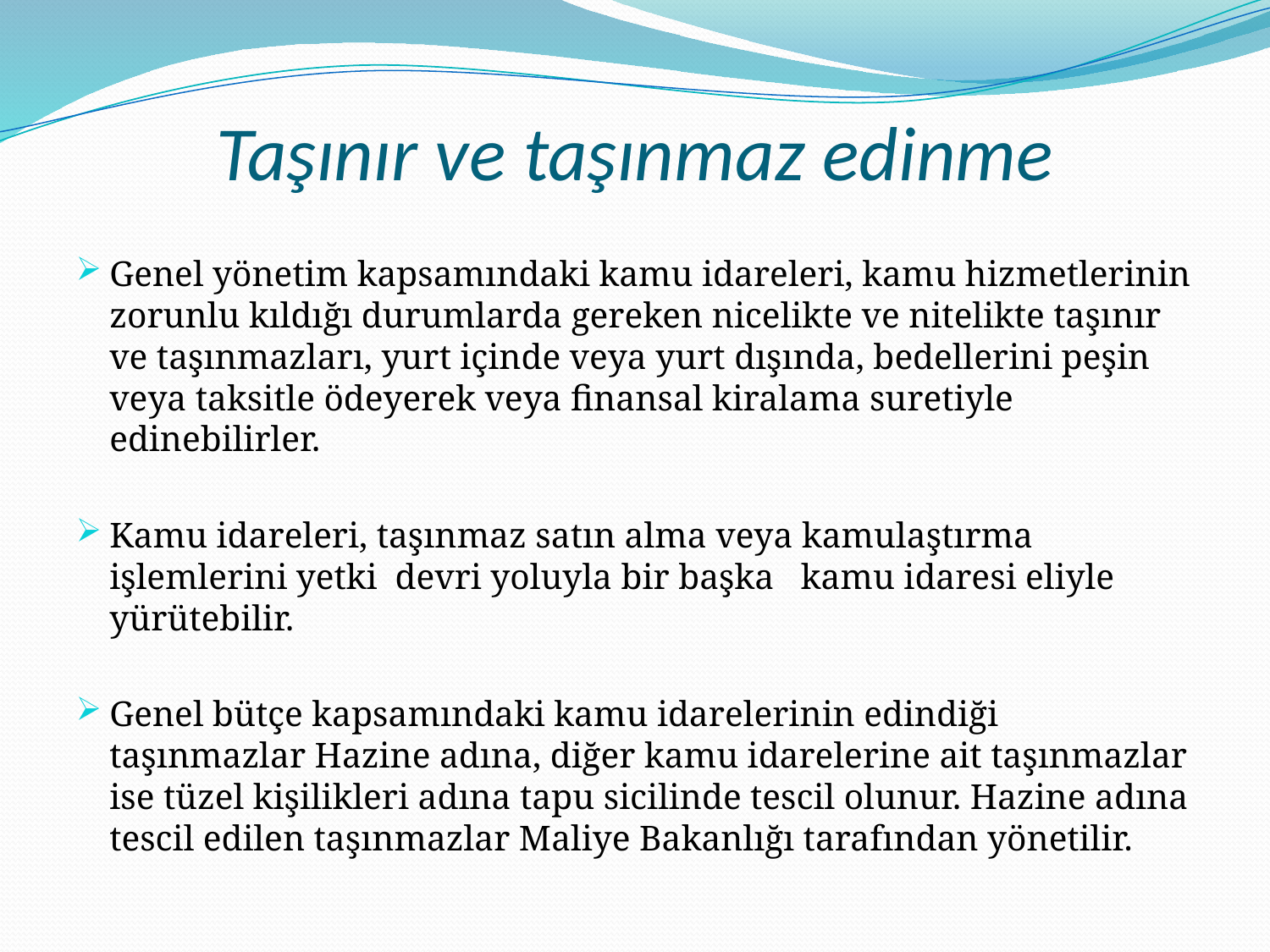

# Taşınır ve taşınmaz edinme
Genel yönetim kapsamındaki kamu idareleri, kamu hizmetlerinin zorunlu kıldığı durumlarda gereken nicelikte ve nitelikte taşınır ve taşınmazları, yurt içinde veya yurt dışında, bedellerini peşin veya taksitle ödeyerek veya finansal kiralama suretiyle edinebilirler.

Kamu idareleri, taşınmaz satın alma veya kamulaştırma işlemlerini yetki  devri yoluyla bir başka   kamu idaresi eliyle yürütebilir.

Genel bütçe kapsamındaki kamu idarelerinin edindiği taşınmazlar Hazine adına, diğer kamu idarelerine ait taşınmazlar ise tüzel kişilikleri adına tapu sicilinde tescil olunur. Hazine adına tescil edilen taşınmazlar Maliye Bakanlığı tarafından yönetilir.